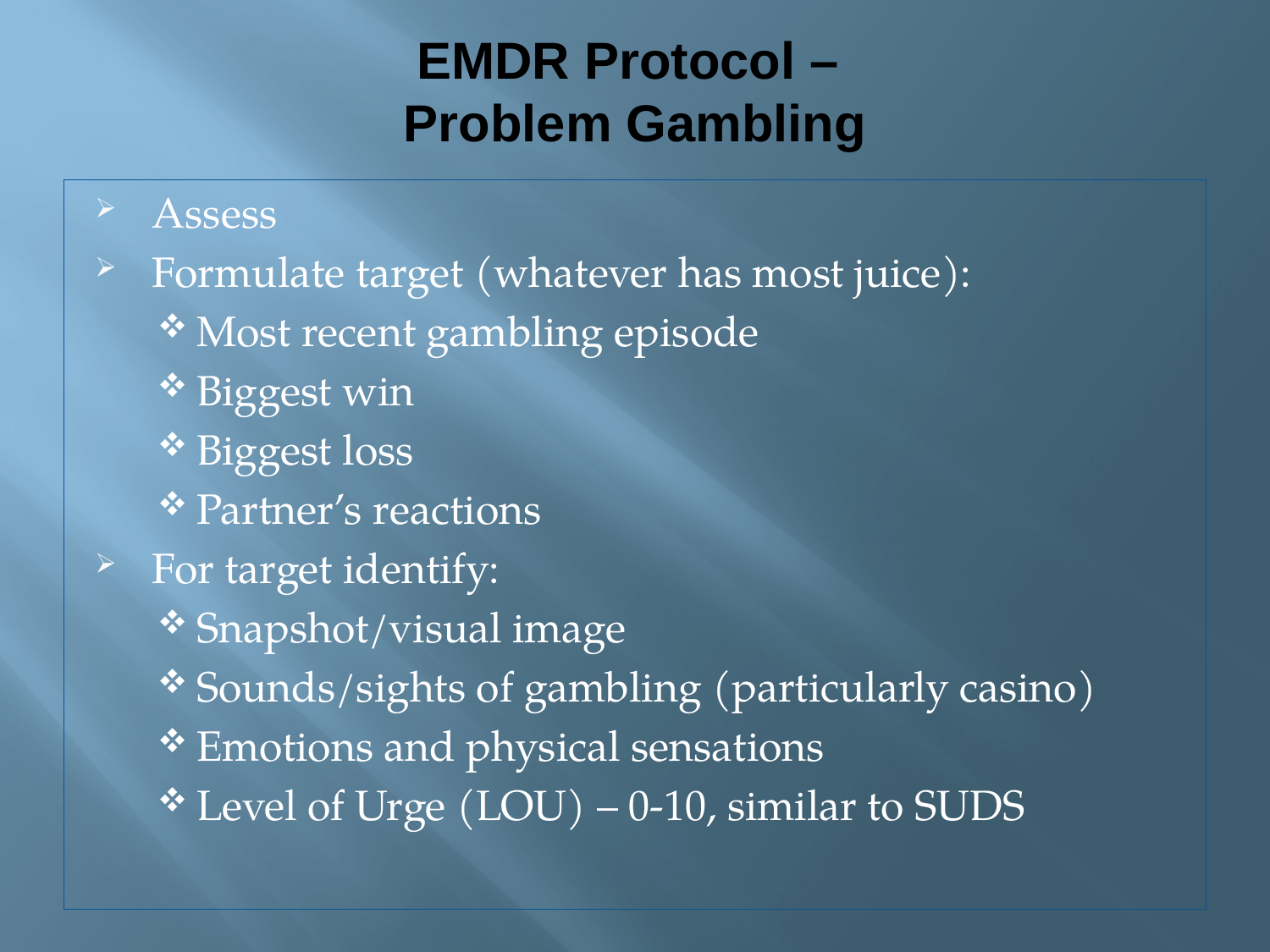

# EMDR Protocol – Problem Gambling
Assess
Formulate target (whatever has most juice):
Most recent gambling episode
Biggest win
Biggest loss
Partner’s reactions
For target identify:
Snapshot/visual image
Sounds/sights of gambling (particularly casino)
Emotions and physical sensations
Level of Urge (LOU) – 0-10, similar to SUDS